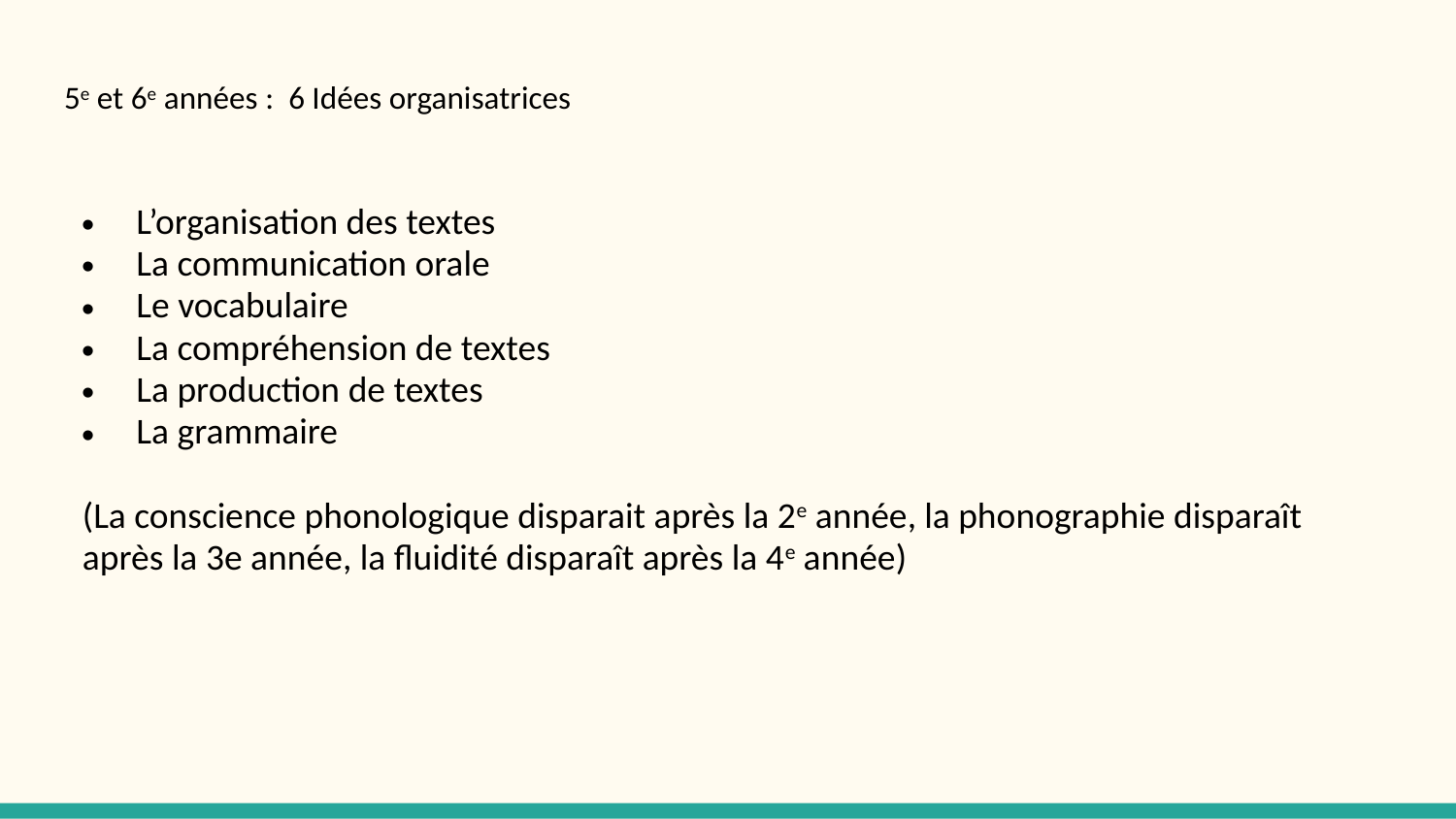

# 5e et 6e années :  6 Idées organisatrices
L’organisation des textes
La communication orale
Le vocabulaire
La compréhension de textes
La production de textes
La grammaire
(La conscience phonologique disparait après la 2e année, la phonographie disparaît après la 3e année, la fluidité disparaît après la 4e année)